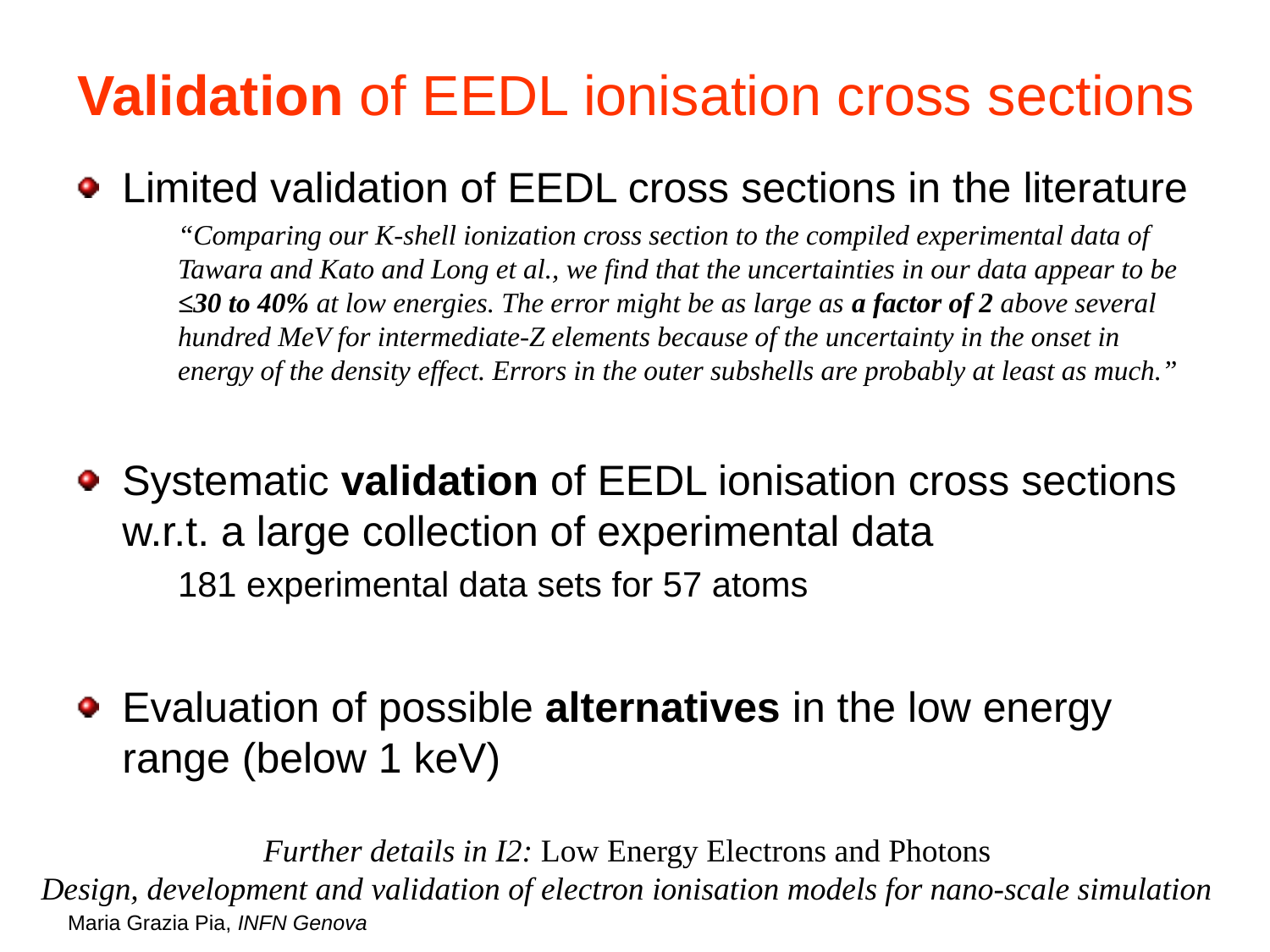

# Validation of EEDL ionisation cross sections
Limited validation of EEDL cross sections in the literature
“Comparing our K-shell ionization cross section to the compiled experimental data of Tawara and Kato and Long et al., we find that the uncertainties in our data appear to be ≤30 to 40% at low energies. The error might be as large as a factor of 2 above several hundred MeV for intermediate-Z elements because of the uncertainty in the onset in energy of the density effect. Errors in the outer subshells are probably at least as much.”

Systematic validation of EEDL ionisation cross sections w.r.t. a large collection of experimental data
181 experimental data sets for 57 atoms

Evaluation of possible alternatives in the low energy range (below 1 keV)

Further details in I2: Low Energy Electrons and Photons
Design, development and validation of electron ionisation models for nano-scale simulation